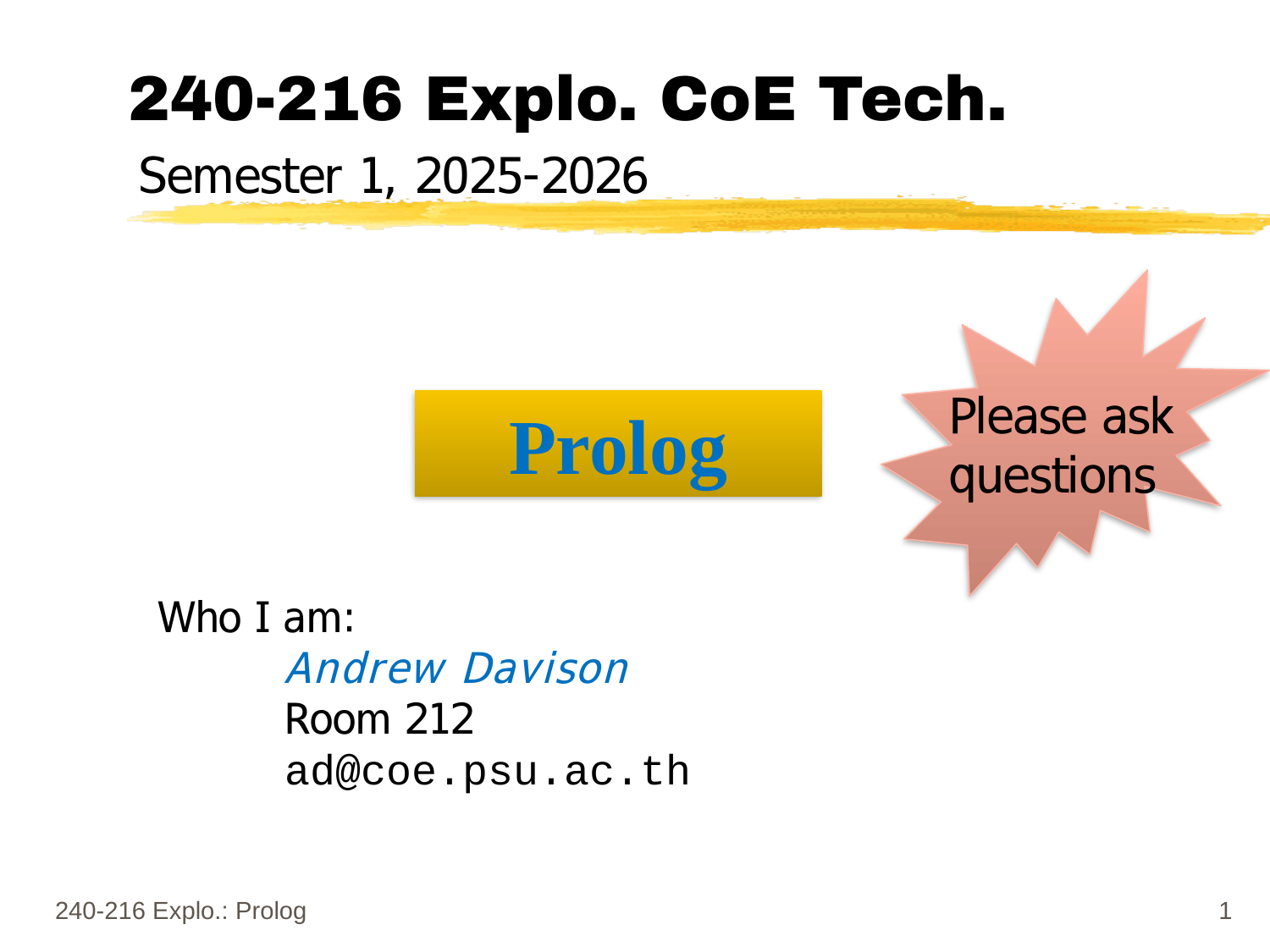

# 240-216 Explo. CoE Tech.
Semester 1, 2025-2026

Please ask
questions
Prolog
Who I am:
	Andrew Davison
	Room 212
	ad@coe.psu.ac.th
240-216 Explo.: Prolog
1